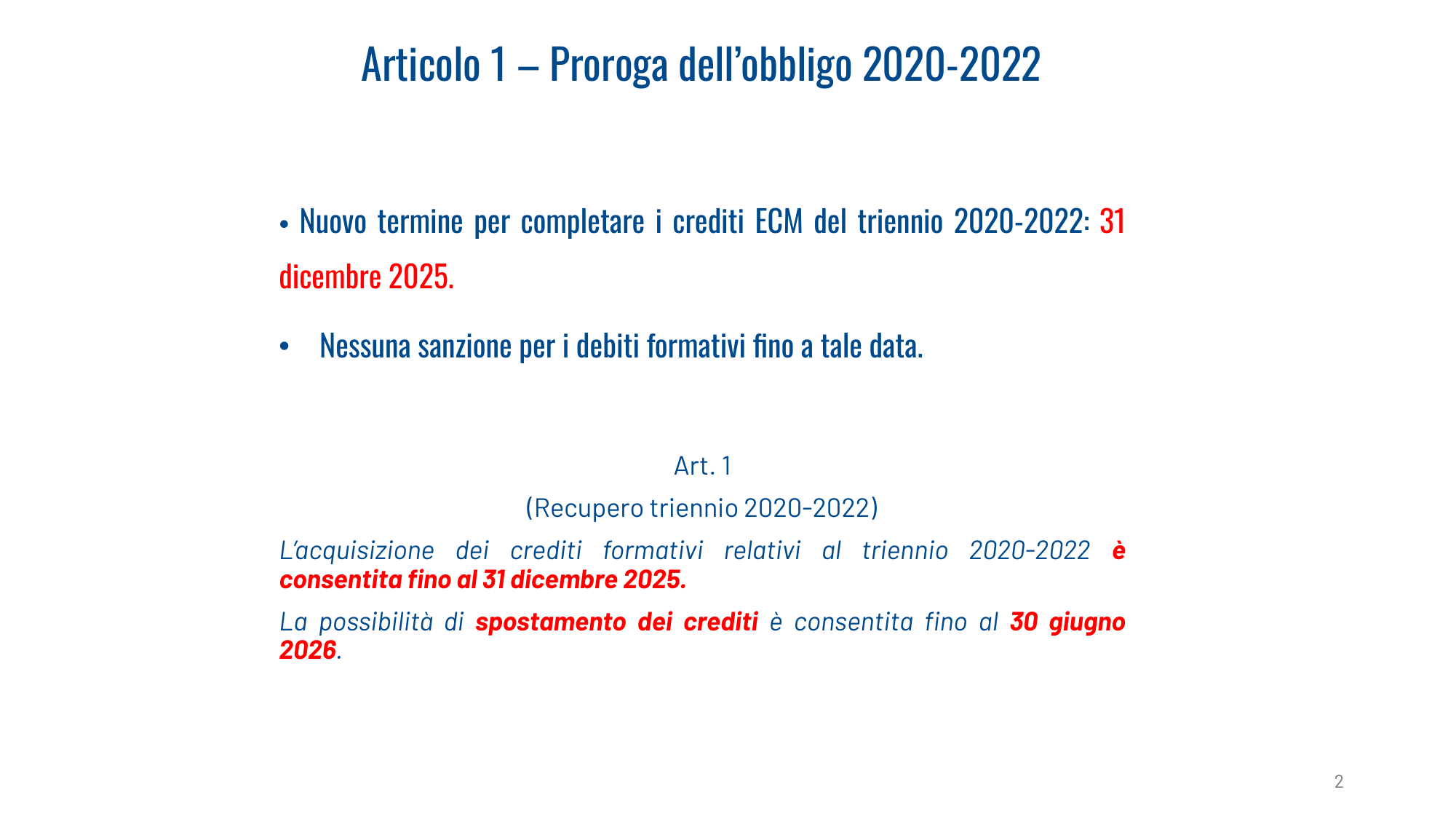

Articolo 1 – Proroga dell’obbligo 2020-2022

• Nuovo termine per completare i crediti ECM del triennio 2020-2022: 31 dicembre 2025.
Nessuna sanzione per i debiti formativi fino a tale data.

Art. 1
(Recupero triennio 2020-2022)
L’acquisizione dei crediti formativi relativi al triennio 2020-2022 è consentita fino al 31 dicembre 2025.
La possibilità di spostamento dei crediti è consentita fino al 30 giugno 2026.

2